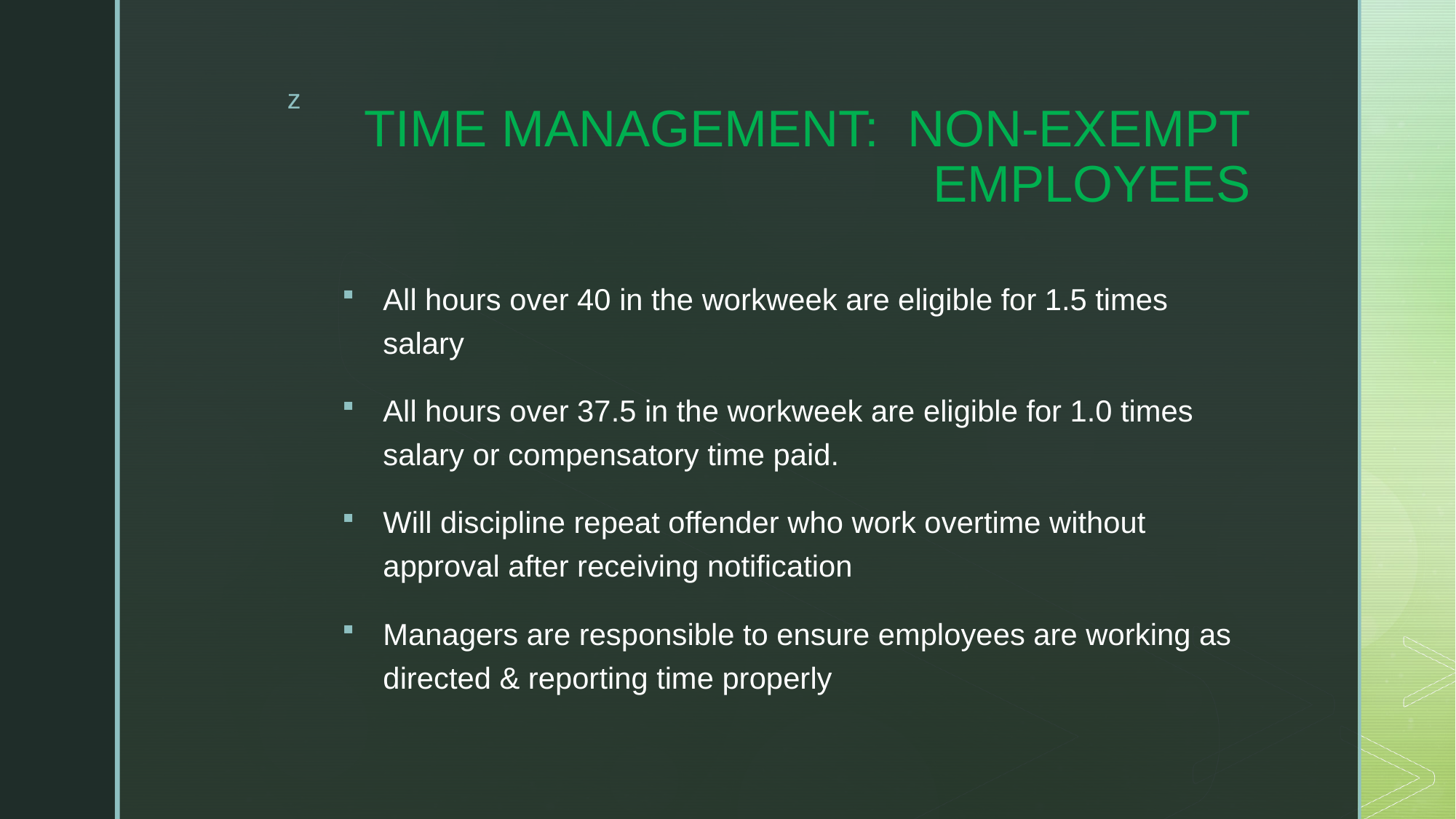

# TIME MANAGEMENT:  NON-EXEMPT EMPLOYEES
All hours over 40 in the workweek are eligible for 1.5 times salary
All hours over 37.5 in the workweek are eligible for 1.0 times salary or compensatory time paid.
Will discipline repeat offender who work overtime without approval after receiving notification
Managers are responsible to ensure employees are working as directed & reporting time properly